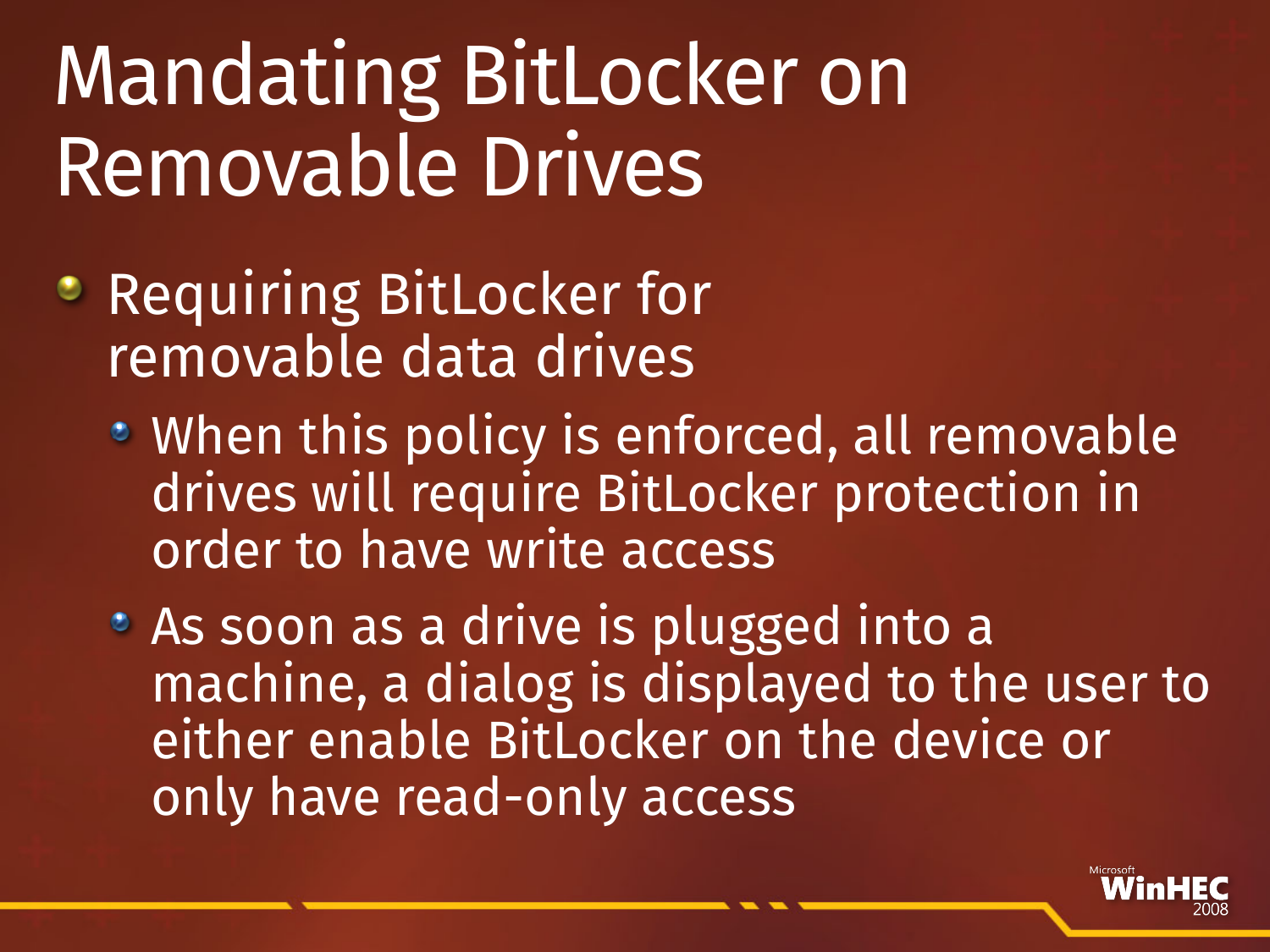

# Mandating BitLocker on Removable Drives
Requiring BitLocker for
removable data drives
When this policy is enforced, all removable drives will require BitLocker protection in order to have write access
As soon as a drive is plugged into a machine, a dialog is displayed to the user to either enable BitLocker on the device or only have read-only access